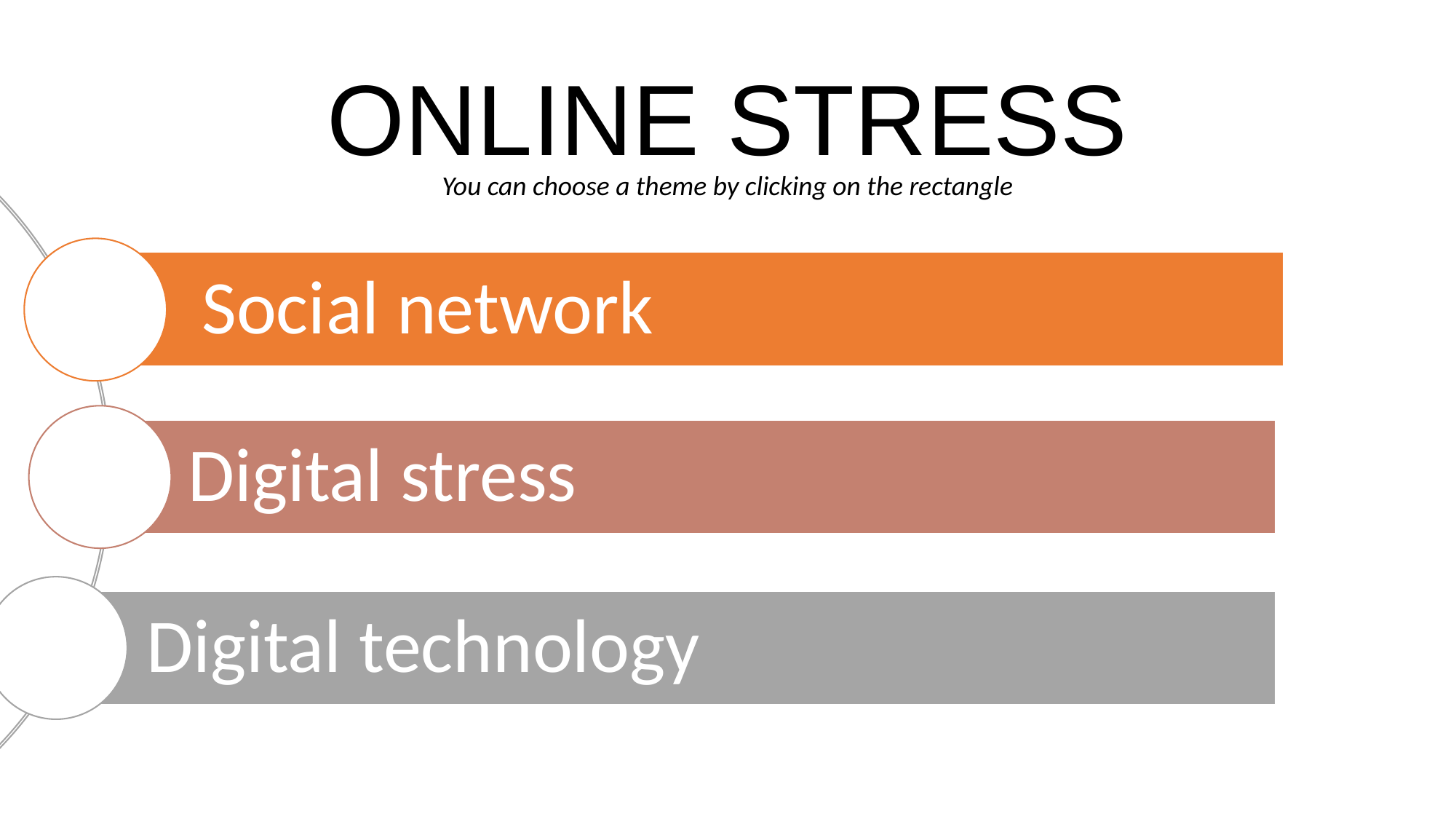

# ONLINE STRESS
You can choose a theme by clicking on the rectangle
Social network
Digital stress
Digital technology